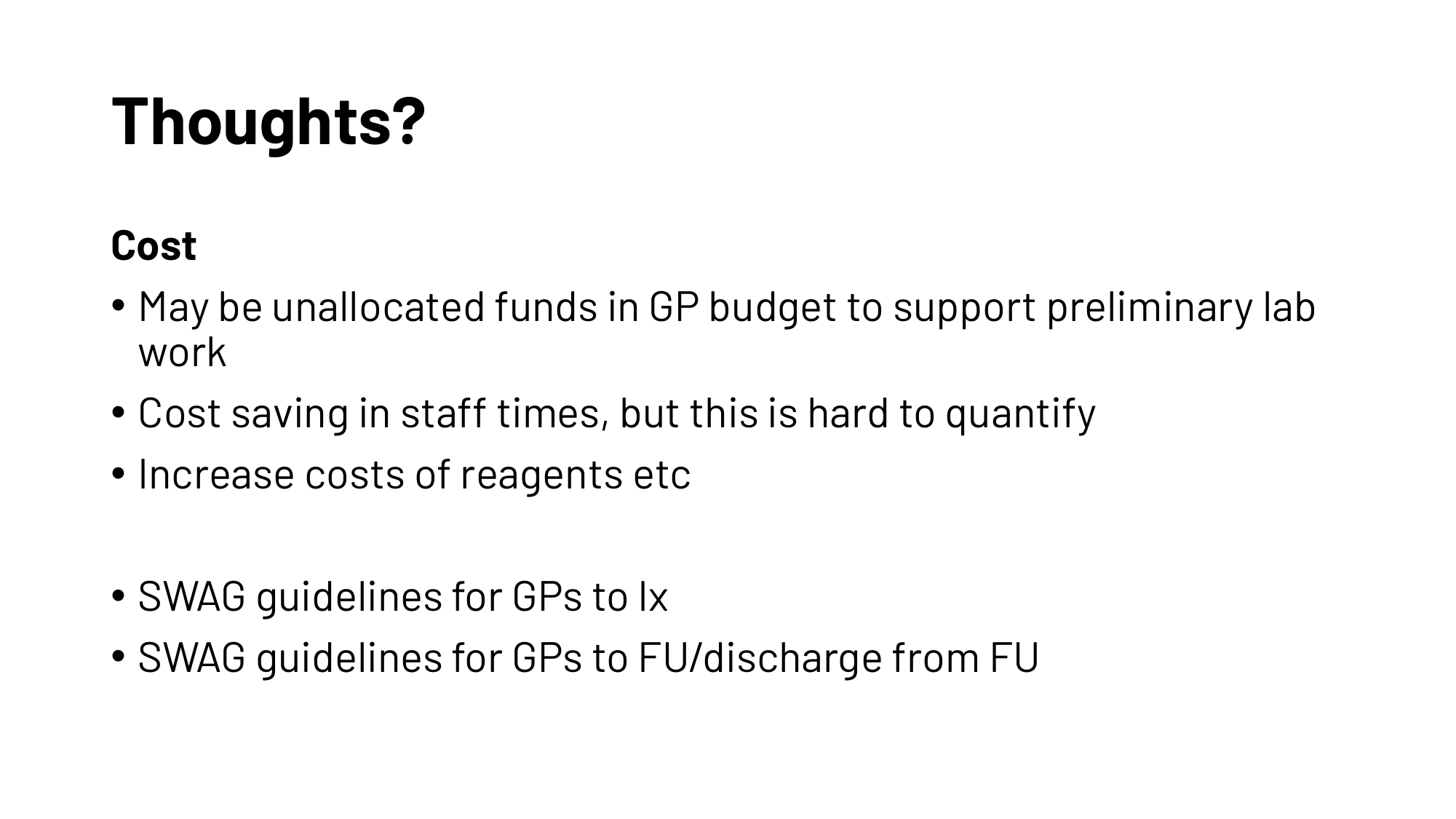

# Thoughts?
Cost
May be unallocated funds in GP budget to support preliminary lab work
Cost saving in staff times, but this is hard to quantify
Increase costs of reagents etc

SWAG guidelines for GPs to Ix
SWAG guidelines for GPs to FU/discharge from FU